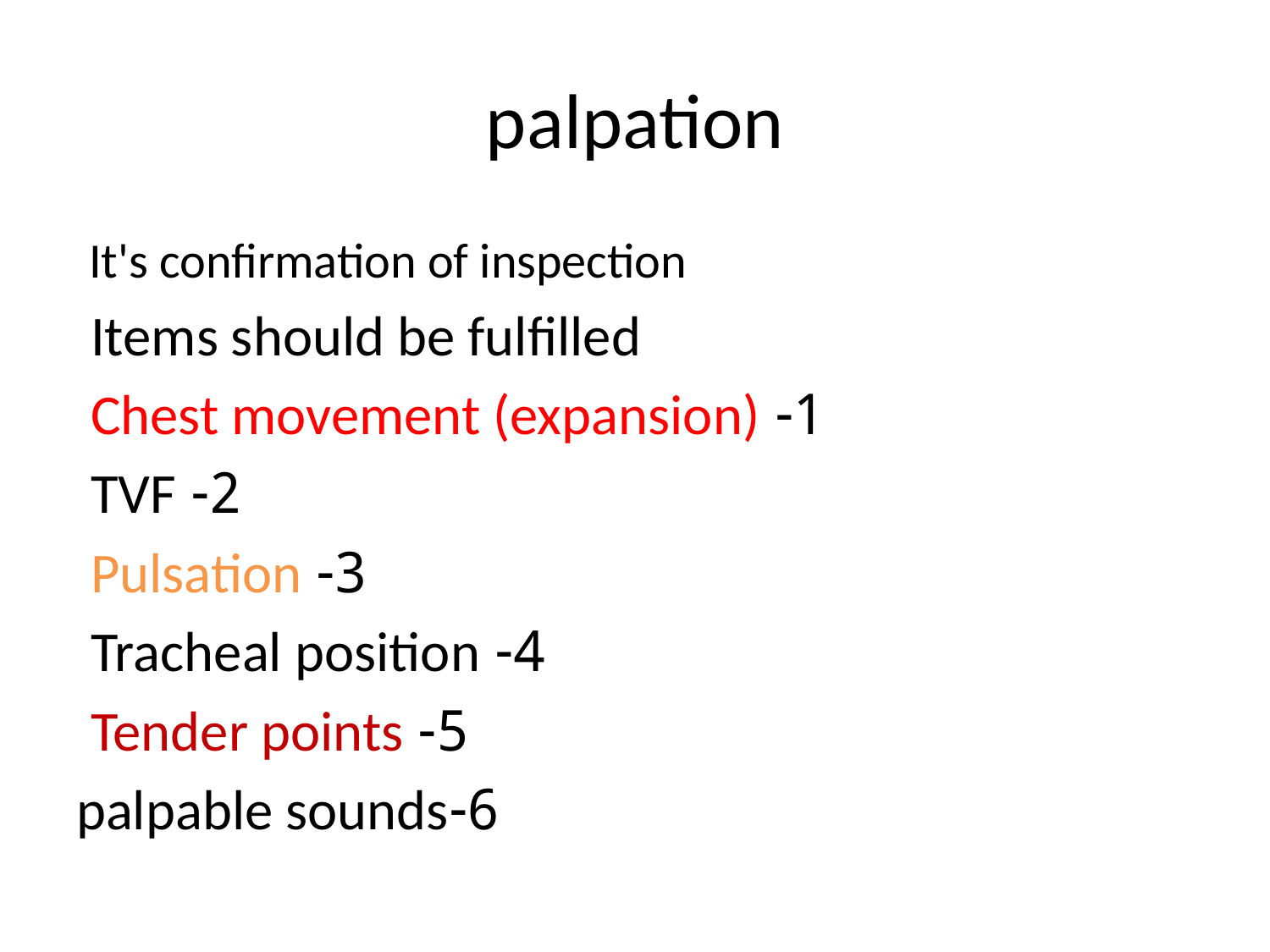

# palpation
It's confirmation of inspection
Items should be fulfilled
1- Chest movement (expansion)
2- TVF
3- Pulsation
4- Tracheal position
 5- Tender points
6-palpable sounds